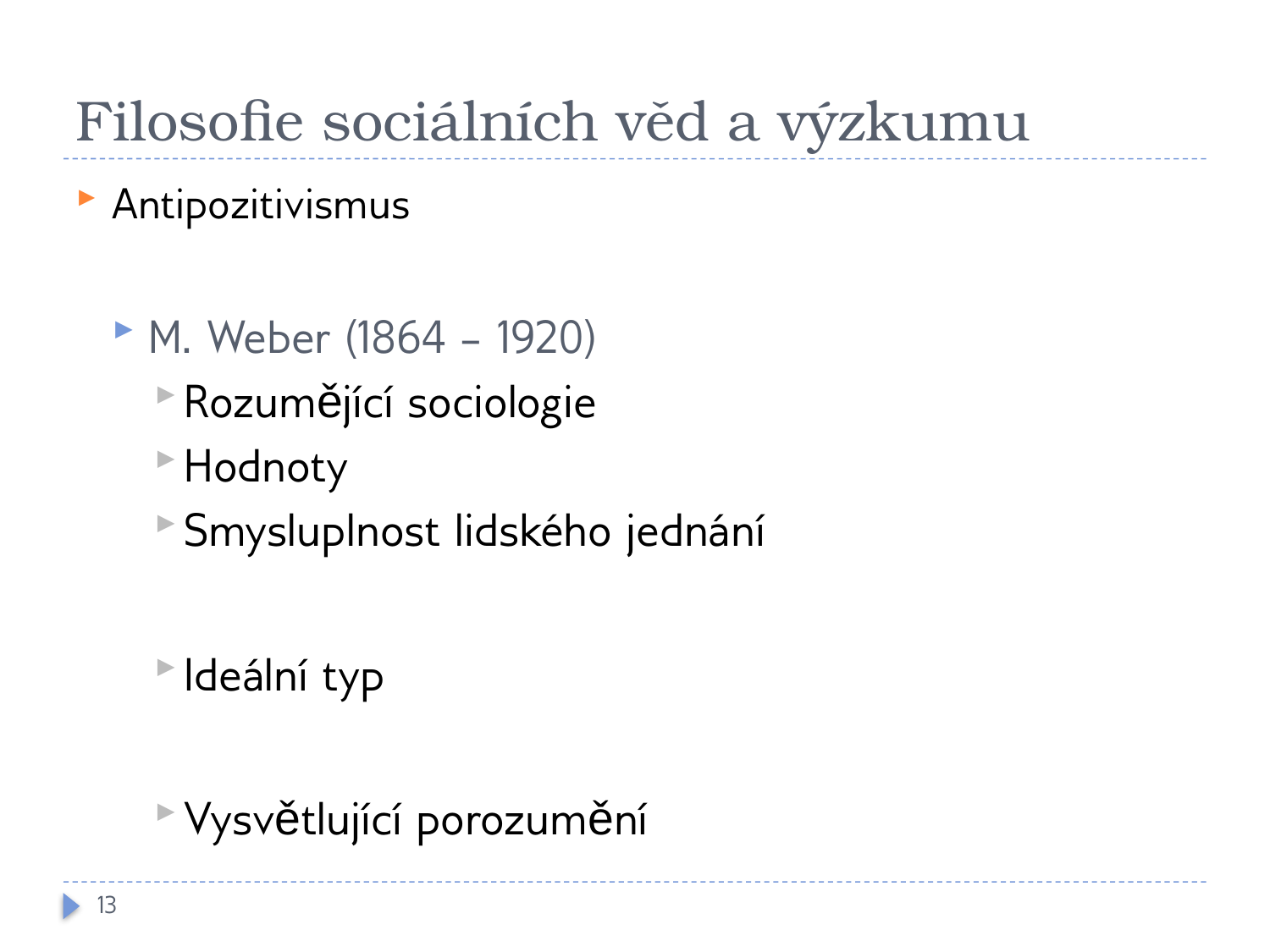

# Filosofie sociálních věd a výzkumu
Antipozitivismus

M. Weber (1864 – 1920)
Rozumějící sociologie
Hodnoty
Smysluplnost lidského jednání

Ideální typ

Vysvětlující porozumění
13